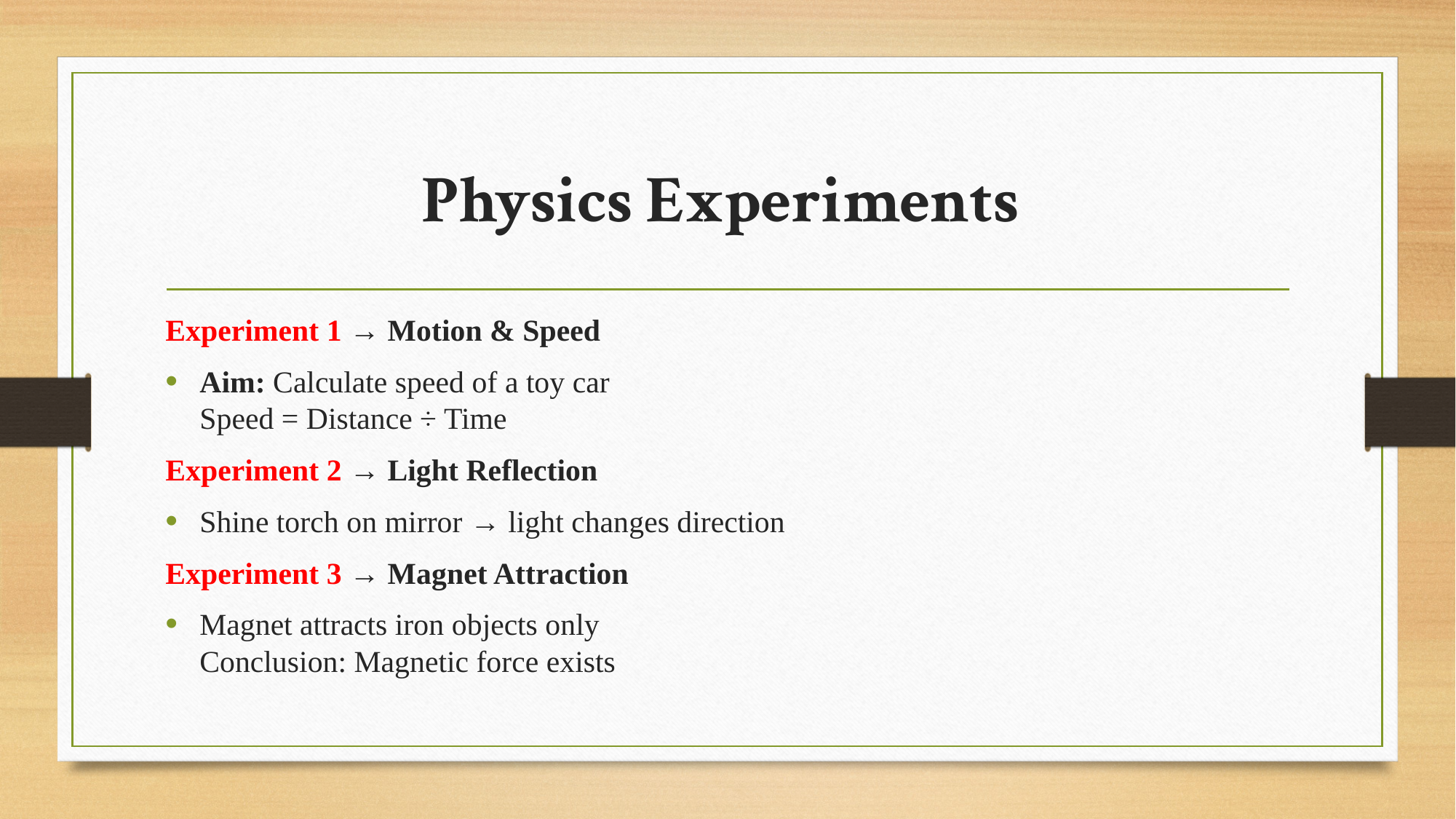

# Physics Experiments
Experiment 1 → Motion & Speed
Aim: Calculate speed of a toy car
Speed = Distance ÷ Time
Experiment 2 → Light Reflection
Shine torch on mirror → light changes direction
Experiment 3 → Magnet Attraction
Magnet attracts iron objects only
Conclusion: Magnetic force exists